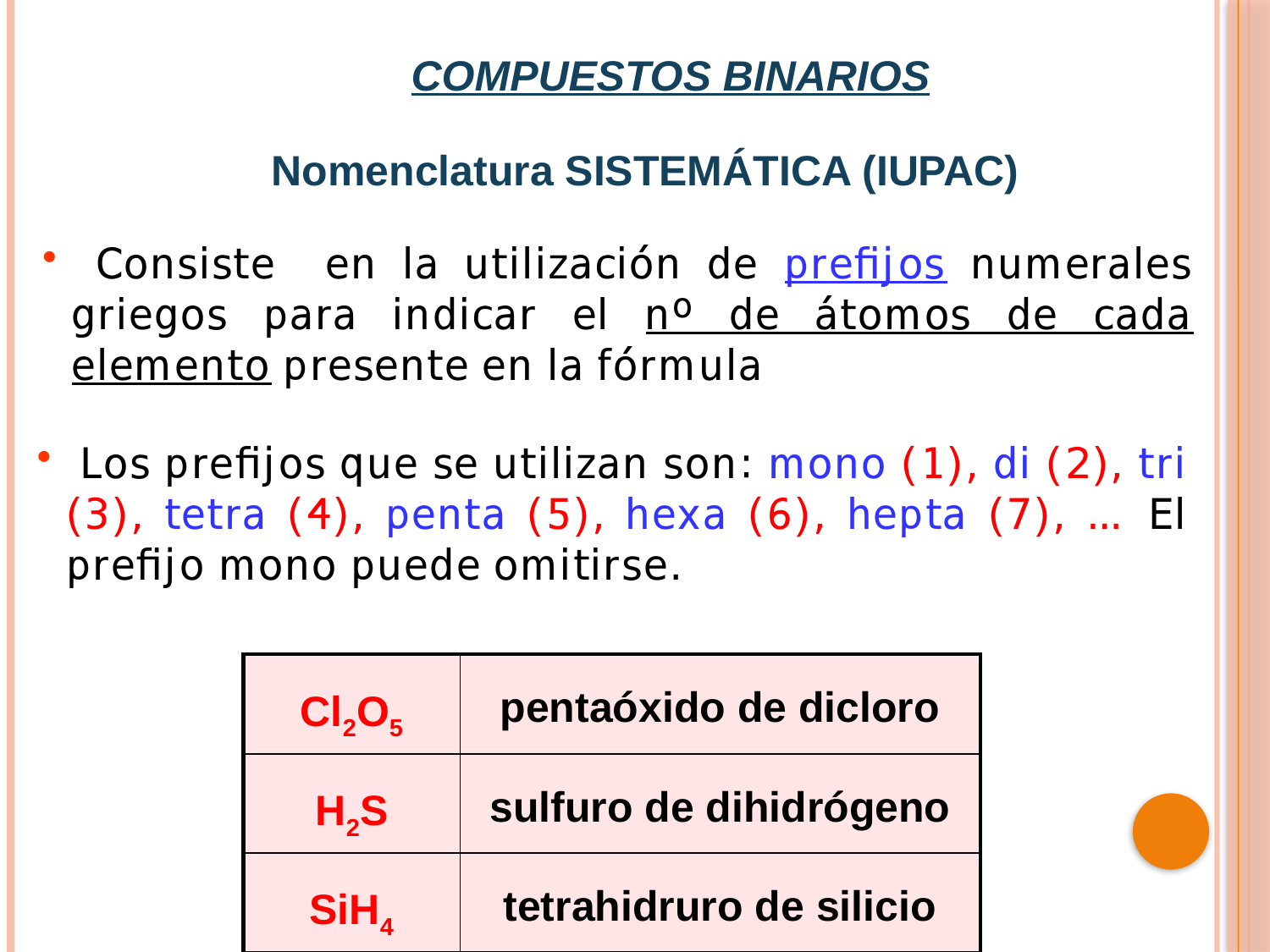

COMPUESTOS BINARIOS
Nomenclatura SISTEMÁTICA (IUPAC)
 Consiste  en la utilización de prefijos numerales griegos para indicar el nº de átomos de cada elemento presente en la fórmula
 Los prefijos que se utilizan son: mono (1), di (2), tri (3), tetra (4), penta (5), hexa (6), hepta (7), … El prefijo mono puede omitirse.
| Cl2O5 | pentaóxido de dicloro |
| --- | --- |
| H2S | sulfuro de dihidrógeno |
| SiH4 | tetrahidruro de silicio |